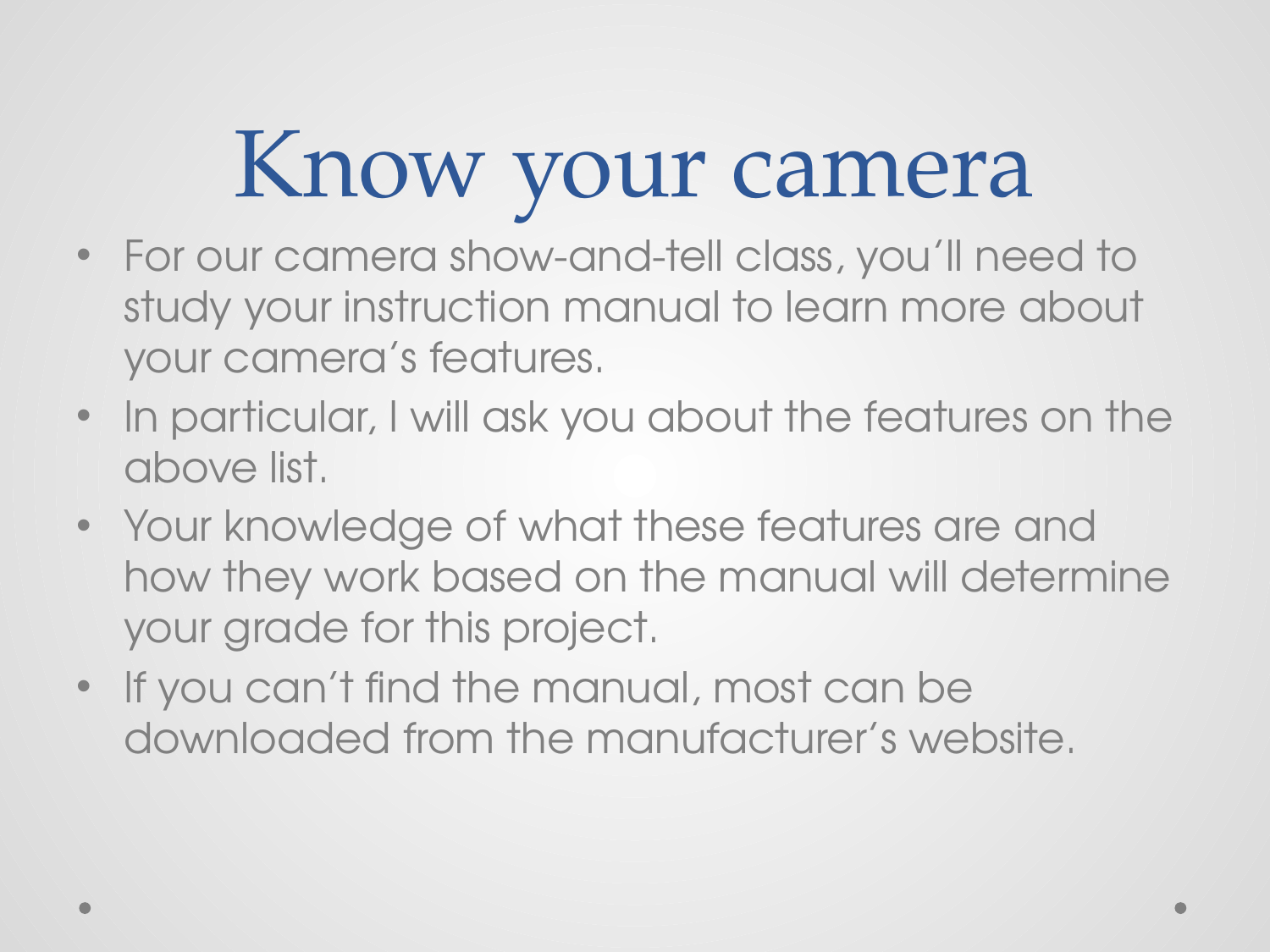

# Know your camera
For our camera show-and-tell class, you’ll need to study your instruction manual to learn more about your camera’s features.
In particular, I will ask you about the features on the above list.
Your knowledge of what these features are and how they work based on the manual will determine your grade for this project.
If you can’t find the manual, most can be downloaded from the manufacturer’s website.